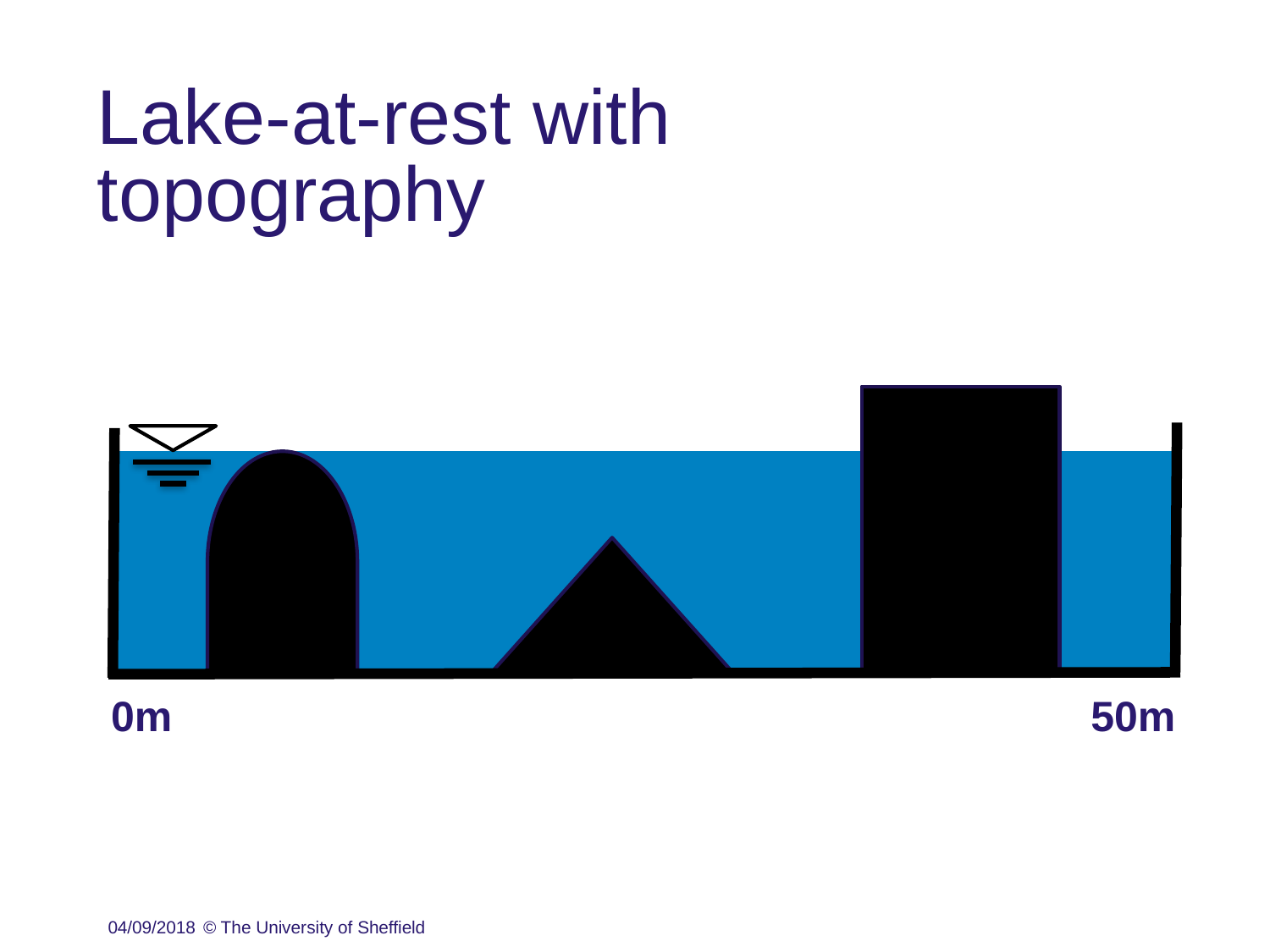

# Lake-at-rest with topography

0m
50m
04/09/2018
© The University of Sheffield